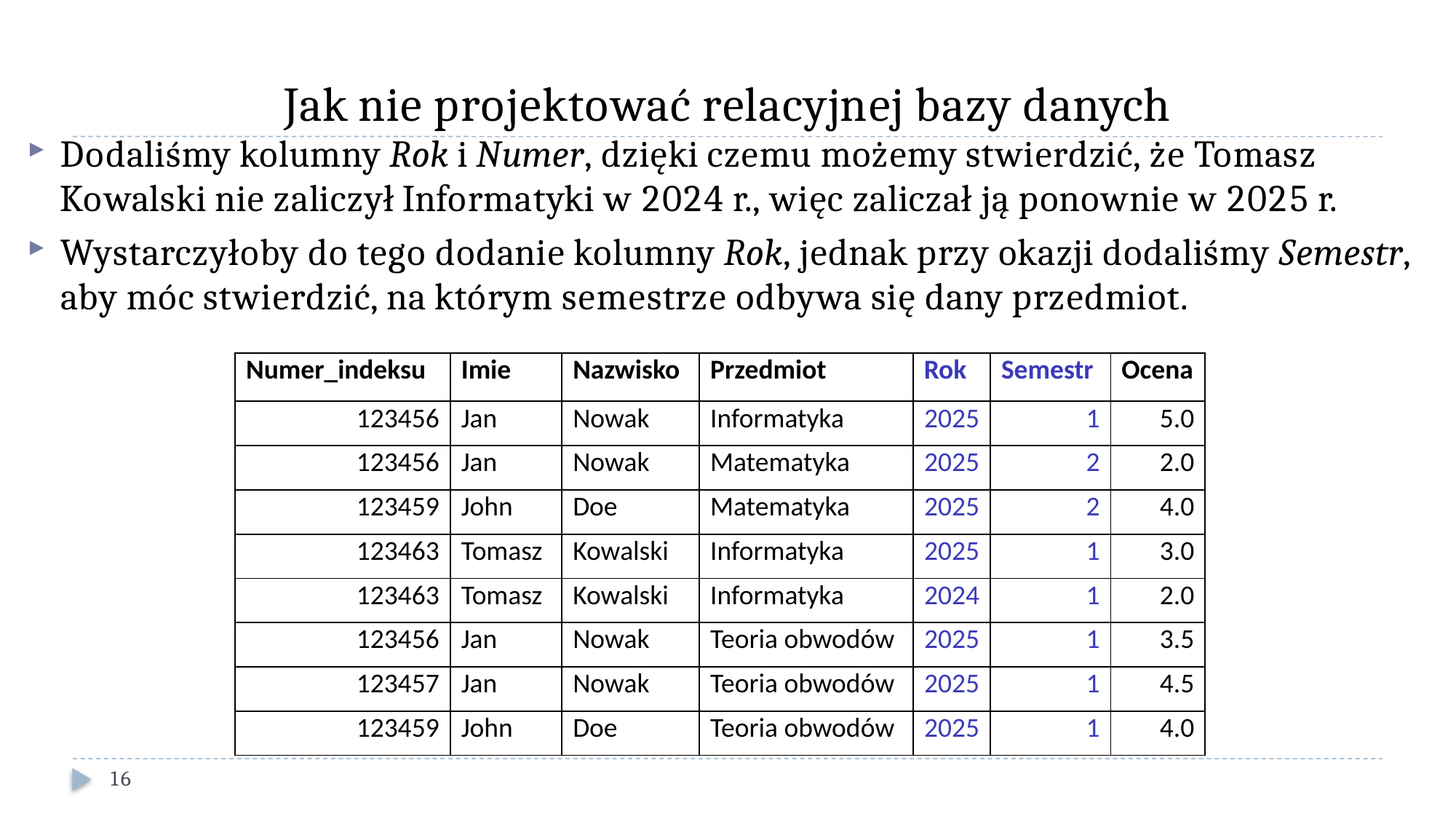

# Jak nie projektować relacyjnej bazy danych
Dodaliśmy kolumny Rok i Numer, dzięki czemu możemy stwierdzić, że Tomasz Kowalski nie zaliczył Informatyki w 2024 r., więc zaliczał ją ponownie w 2025 r.
Wystarczyłoby do tego dodanie kolumny Rok, jednak przy okazji dodaliśmy Semestr, aby móc stwierdzić, na którym semestrze odbywa się dany przedmiot.
| Numer\_indeksu | Imie | Nazwisko | Przedmiot | Rok | Semestr | Ocena |
| --- | --- | --- | --- | --- | --- | --- |
| 123456 | Jan | Nowak | Informatyka | 2025 | 1 | 5.0 |
| 123456 | Jan | Nowak | Matematyka | 2025 | 2 | 2.0 |
| 123459 | John | Doe | Matematyka | 2025 | 2 | 4.0 |
| 123463 | Tomasz | Kowalski | Informatyka | 2025 | 1 | 3.0 |
| 123463 | Tomasz | Kowalski | Informatyka | 2024 | 1 | 2.0 |
| 123456 | Jan | Nowak | Teoria obwodów | 2025 | 1 | 3.5 |
| 123457 | Jan | Nowak | Teoria obwodów | 2025 | 1 | 4.5 |
| 123459 | John | Doe | Teoria obwodów | 2025 | 1 | 4.0 |
16